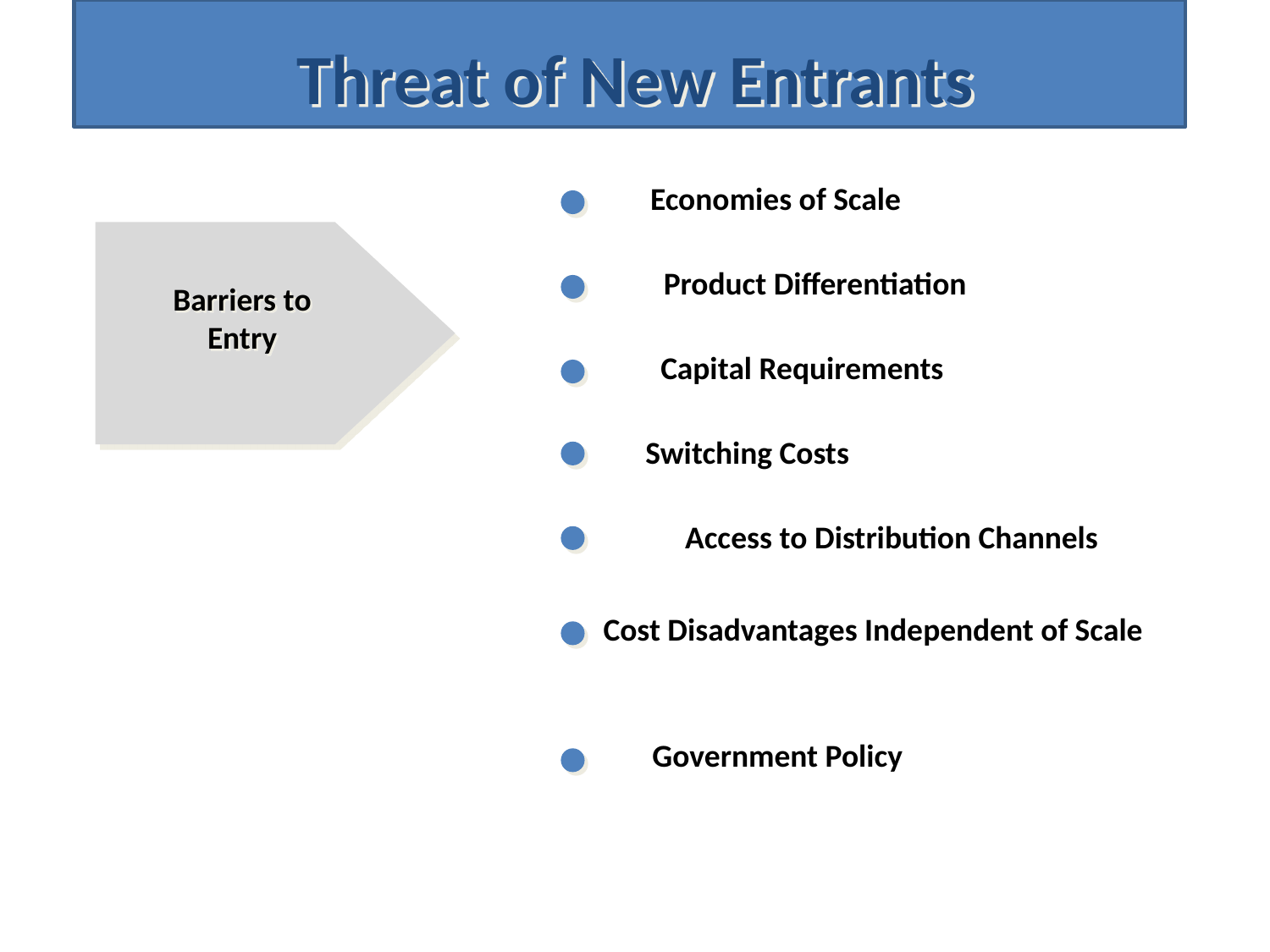

Threat of New Entrants
Economies of Scale

Product Differentiation

Capital Requirements

Switching Costs

Access to Distribution Channels

Cost Disadvantages Independent of Scale

Government Policy

Barriers to Entry